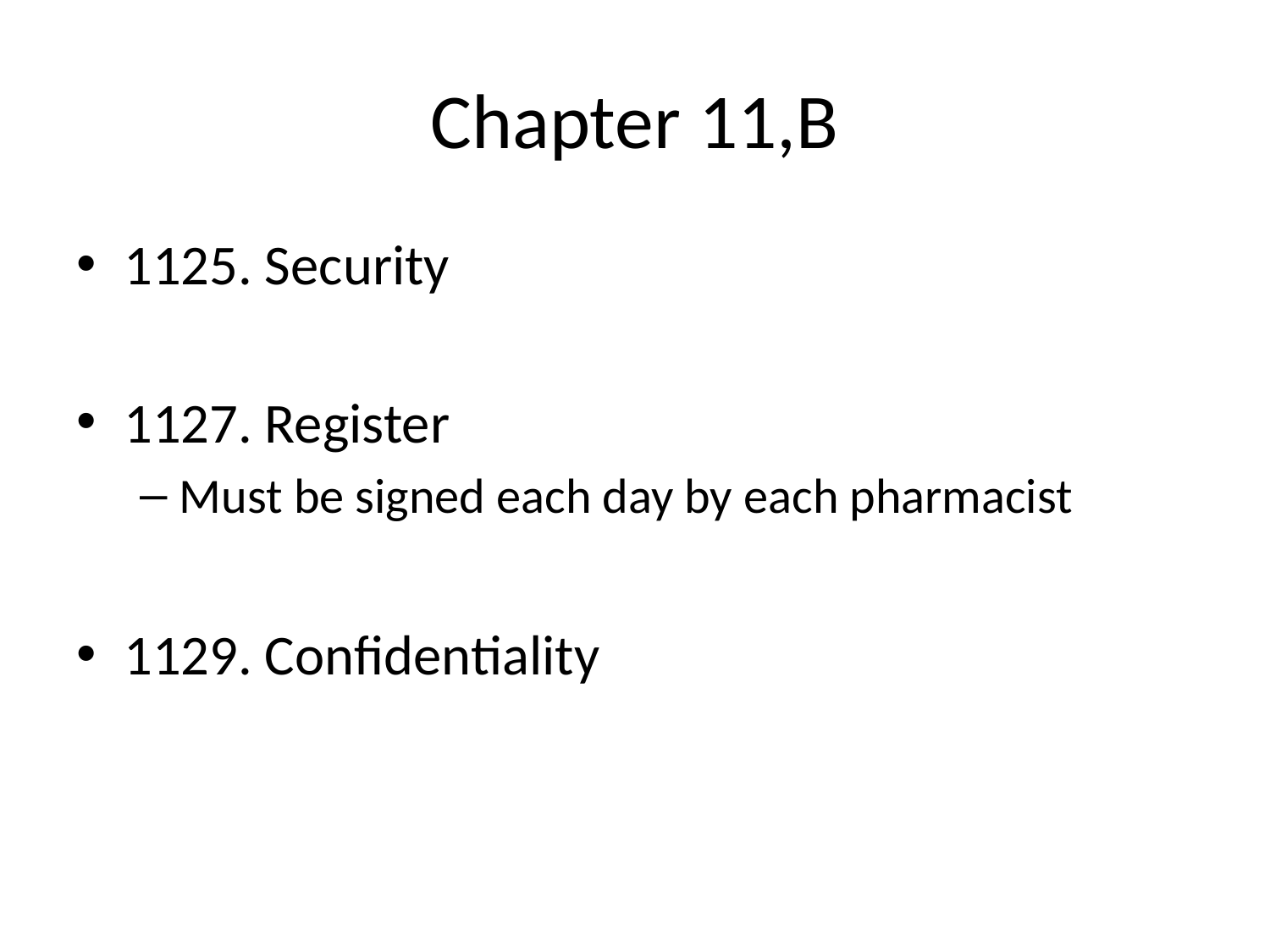

# Chapter 11,B
1125. Security

1127. Register
Must be signed each day by each pharmacist

1129. Confidentiality